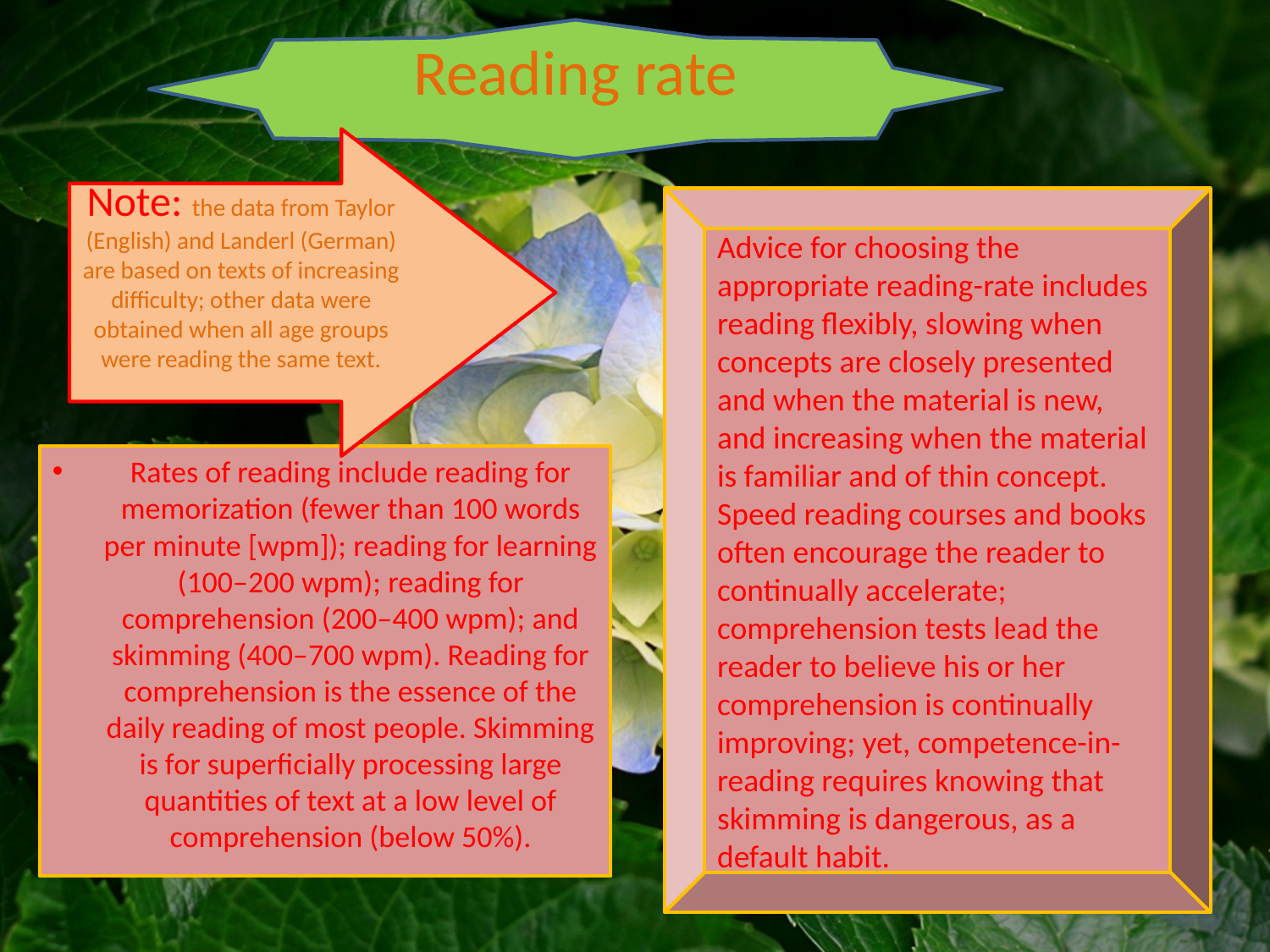

Reading rate

Note: the data from Taylor (English) and Landerl (German) are based on texts of increasing difficulty; other data were obtained when all age groups were reading the same text.

Advice for choosing the appropriate reading-rate includes reading flexibly, slowing when concepts are closely presented and when the material is new, and increasing when the material is familiar and of thin concept. Speed reading courses and books often encourage the reader to continually accelerate; comprehension tests lead the reader to believe his or her comprehension is continually improving; yet, competence-in-reading requires knowing that skimming is dangerous, as a default habit.
Rates of reading include reading for memorization (fewer than 100 words per minute [wpm]); reading for learning (100–200 wpm); reading for comprehension (200–400 wpm); and skimming (400–700 wpm). Reading for comprehension is the essence of the daily reading of most people. Skimming is for superficially processing large quantities of text at a low level of comprehension (below 50%).